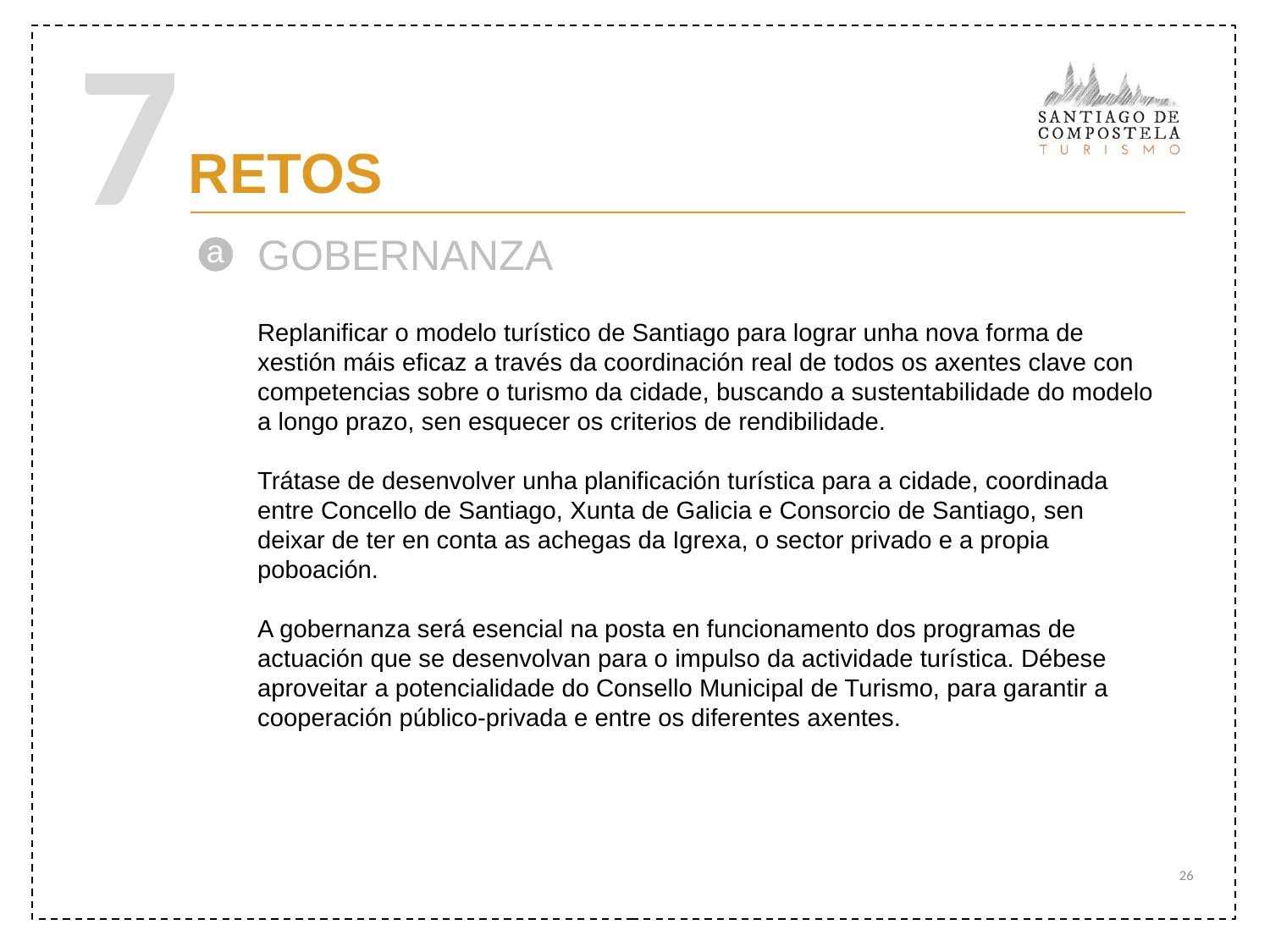

7
RETOS
GOBERNANZA
a

Replanificar o modelo turístico de Santiago para lograr unha nova forma de xestión máis eficaz a través da coordinación real de todos os axentes clave con competencias sobre o turismo da cidade, buscando a sustentabilidade do modelo a longo prazo, sen esquecer os criterios de rendibilidade.

Trátase de desenvolver unha planificación turística para a cidade, coordinada entre Concello de Santiago, Xunta de Galicia e Consorcio de Santiago, sen deixar de ter en conta as achegas da Igrexa, o sector privado e a propia poboación.

A gobernanza será esencial na posta en funcionamento dos programas de actuación que se desenvolvan para o impulso da actividade turística. Débese aproveitar a potencialidade do Consello Municipal de Turismo, para garantir a cooperación público-privada e entre os diferentes axentes.

26